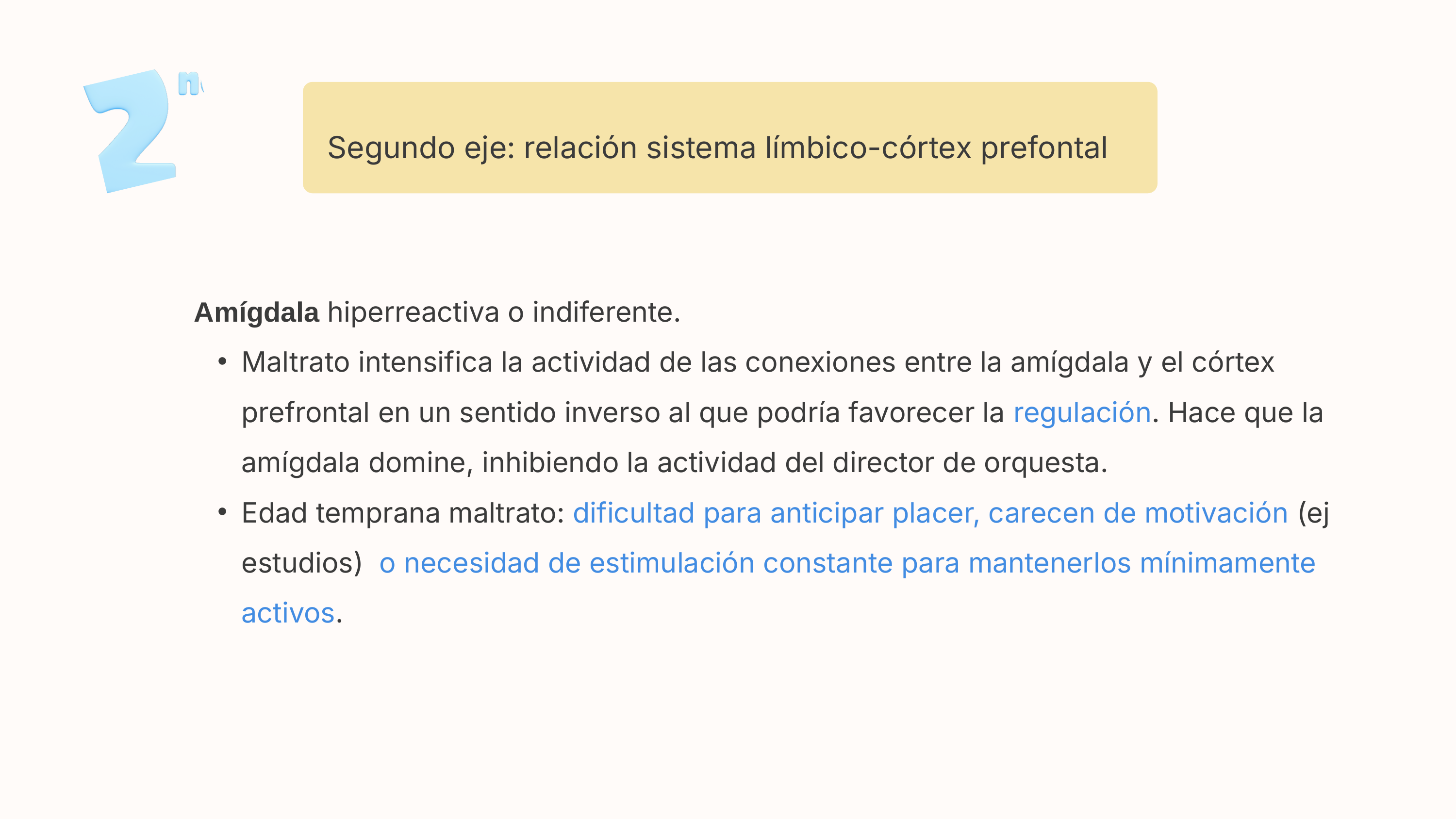

Segundo eje: relación sistema límbico-córtex prefontal
Amígdala hiperreactiva o indiferente.
Maltrato intensifica la actividad de las conexiones entre la amígdala y el córtex prefrontal en un sentido inverso al que podría favorecer la regulación. Hace que la amígdala domine, inhibiendo la actividad del director de orquesta.
Edad temprana maltrato: dificultad para anticipar placer, carecen de motivación (ej estudios)  o necesidad de estimulación constante para mantenerlos mínimamente activos.